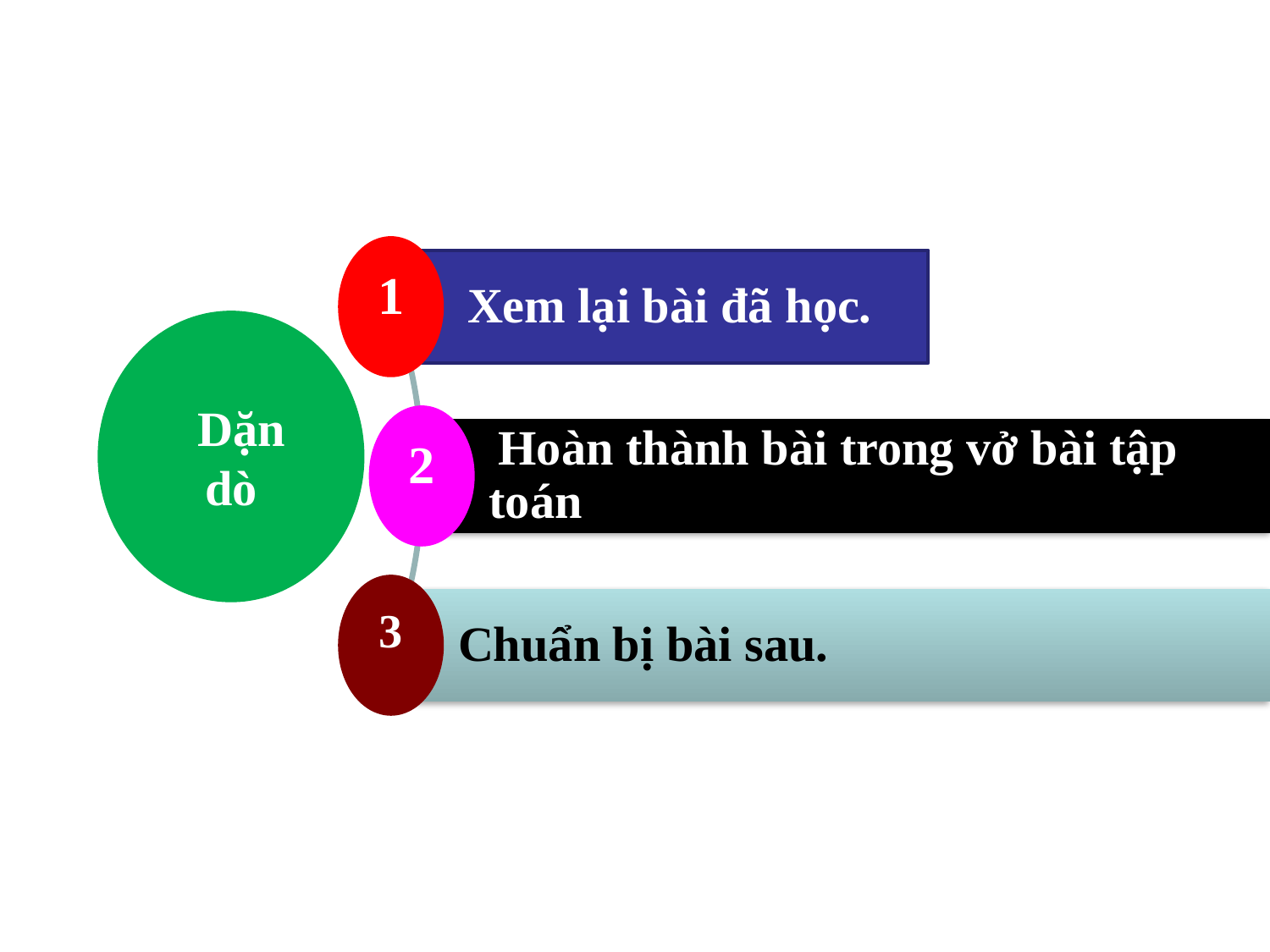

1
 Xem lại bài đã học.
  Dặn dò
2
 Hoàn thành bài trong vở bài tập toán
3
Chuẩn bị bài sau.